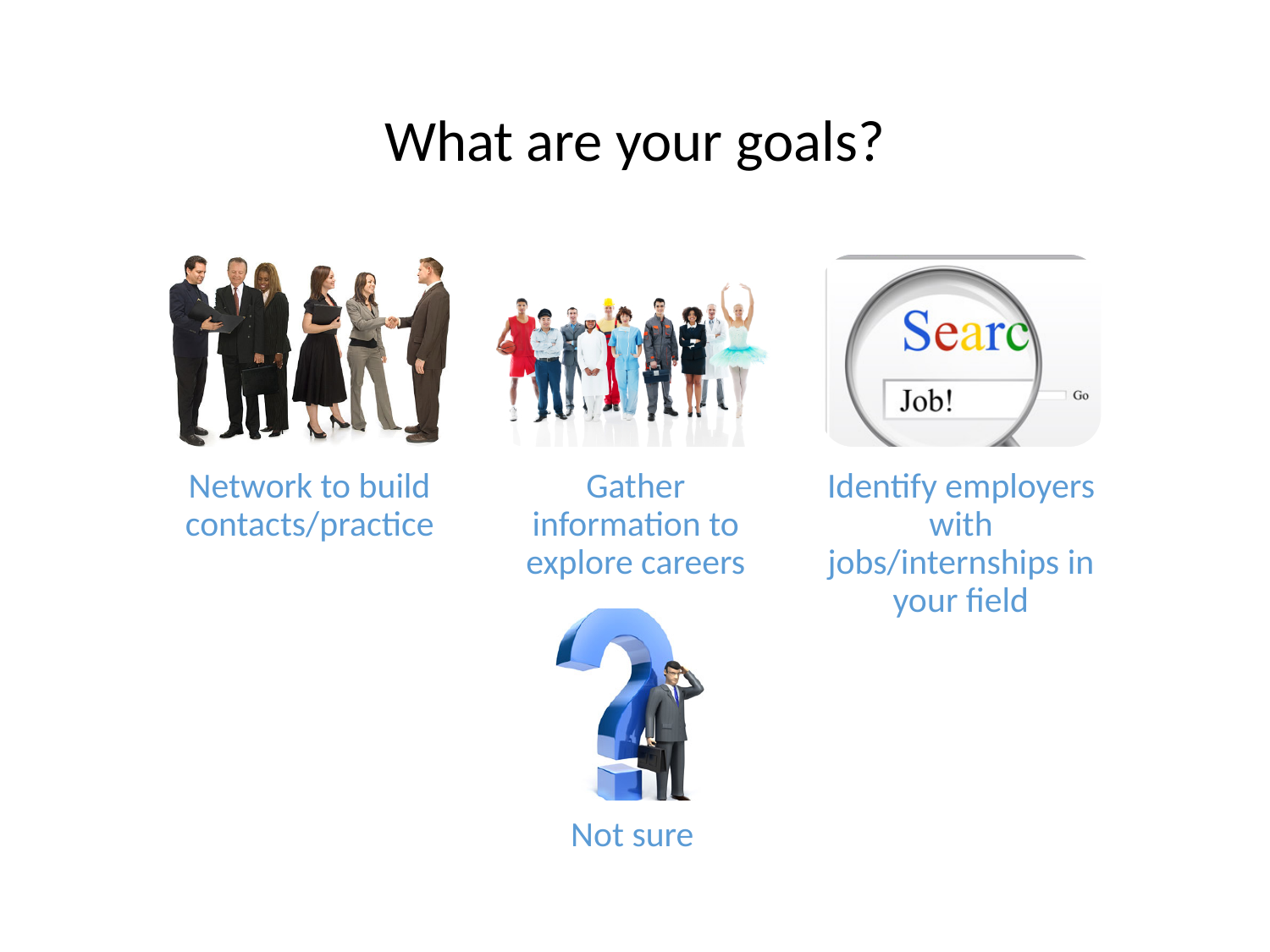

# What are your goals?
Network to build contacts/practice
Gather information to explore careers
Identify employers with jobs/internships in your field
Not sure